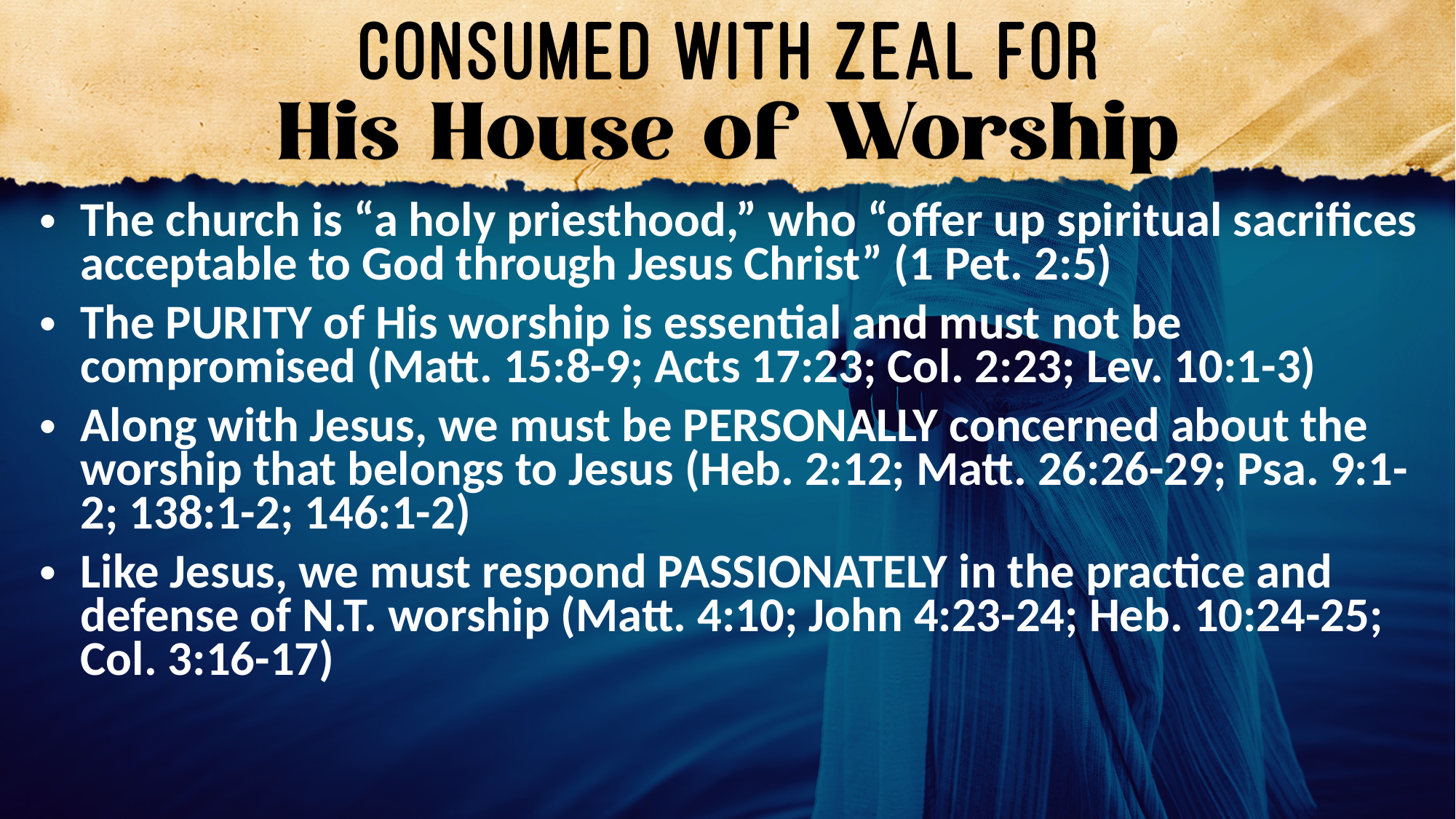

The church is “a holy priesthood,” who “offer up spiritual sacrifices acceptable to God through Jesus Christ” (1 Pet. 2:5)
The PURITY of His worship is essential and must not be compromised (Matt. 15:8-9; Acts 17:23; Col. 2:23; Lev. 10:1-3)
Along with Jesus, we must be PERSONALLY concerned about the worship that belongs to Jesus (Heb. 2:12; Matt. 26:26-29; Psa. 9:1-2; 138:1-2; 146:1-2)
Like Jesus, we must respond PASSIONATELY in the practice and defense of N.T. worship (Matt. 4:10; John 4:23-24; Heb. 10:24-25; Col. 3:16-17)